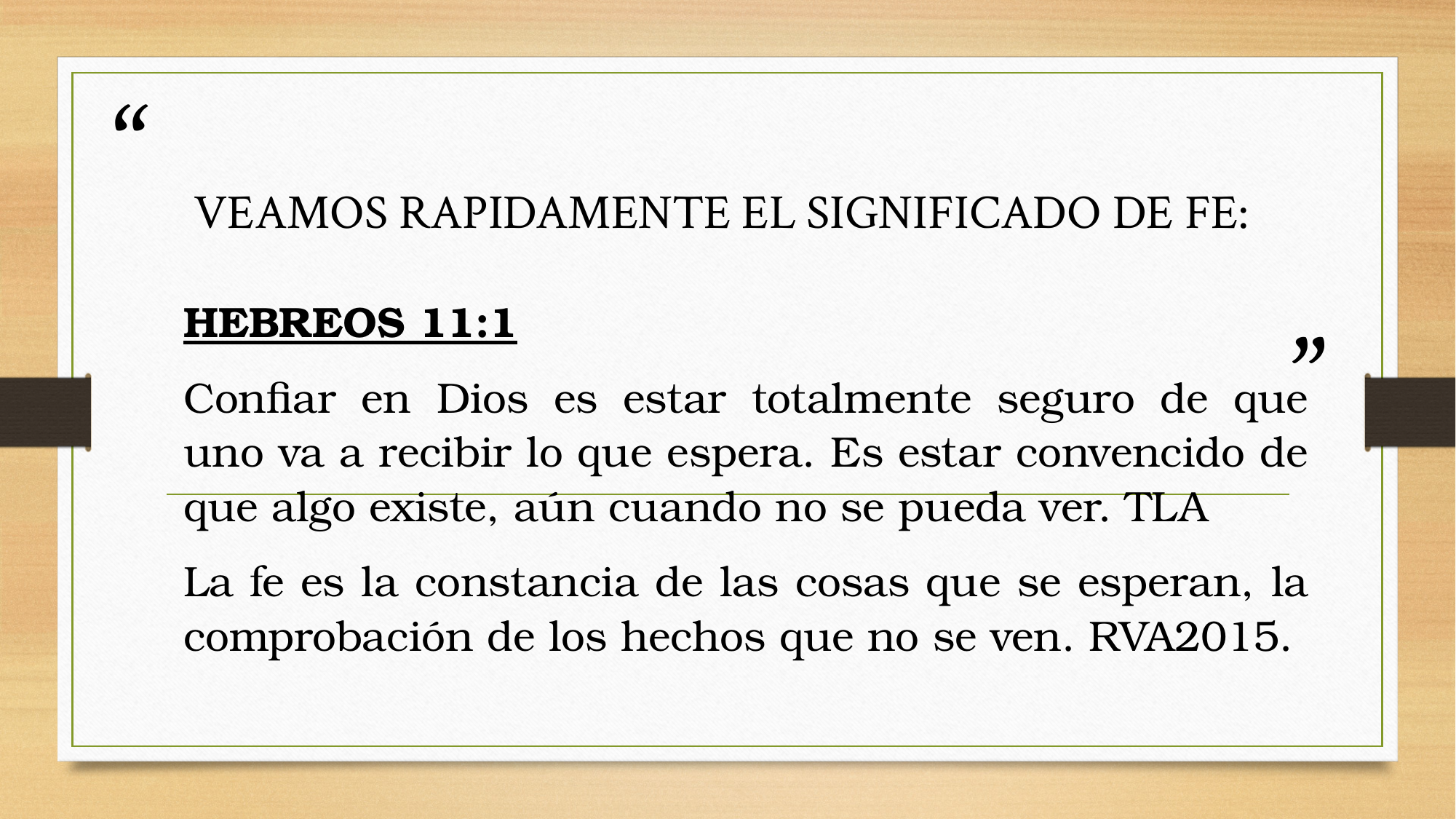

# VEAMOS RAPIDAMENTE EL SIGNIFICADO DE FE:
HEBREOS 11:1
Confiar en Dios es estar totalmente seguro de que uno va a recibir lo que espera. Es estar convencido de que algo existe, aún cuando no se pueda ver. TLA
La fe es la constancia de las cosas que se esperan, la comprobación de los hechos que no se ven. RVA2015.